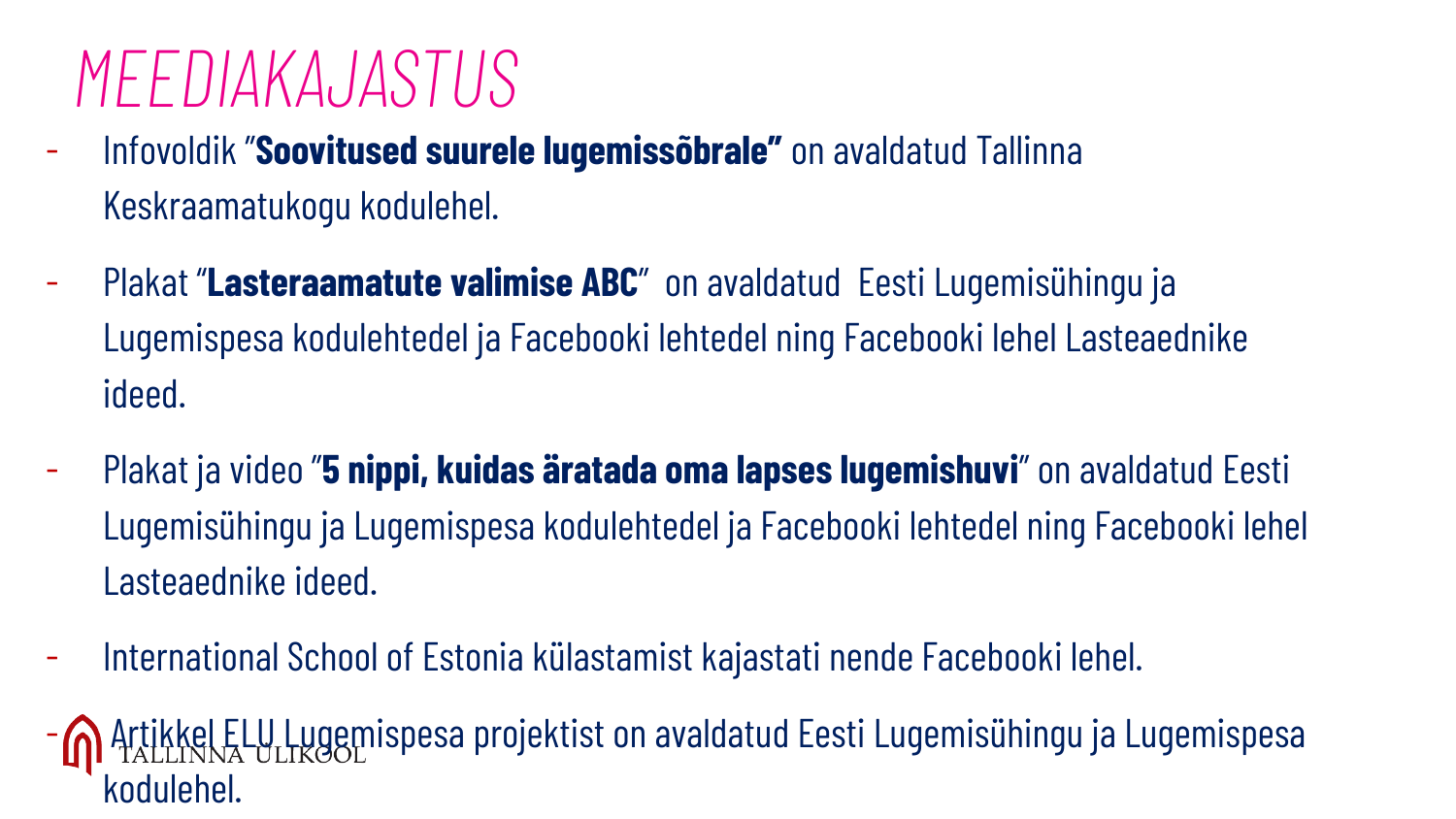

# MEEDIAKAJASTUS
Infovoldik ”Soovitused suurele lugemissõbrale” on avaldatud Tallinna Keskraamatukogu kodulehel.
Plakat “Lasteraamatute valimise ABC”  on avaldatud  Eesti Lugemisühingu ja Lugemispesa kodulehtedel ja Facebooki lehtedel ning Facebooki lehel Lasteaednike ideed.
Plakat ja video ”5 nippi, kuidas äratada oma lapses lugemishuvi” on avaldatud Eesti Lugemisühingu ja Lugemispesa kodulehtedel ja Facebooki lehtedel ning Facebooki lehel Lasteaednike ideed.
International School of Estonia külastamist kajastati nende Facebooki lehel.
 Artikkel ELU Lugemispesa projektist on avaldatud Eesti Lugemisühingu ja Lugemispesa   kodulehel.